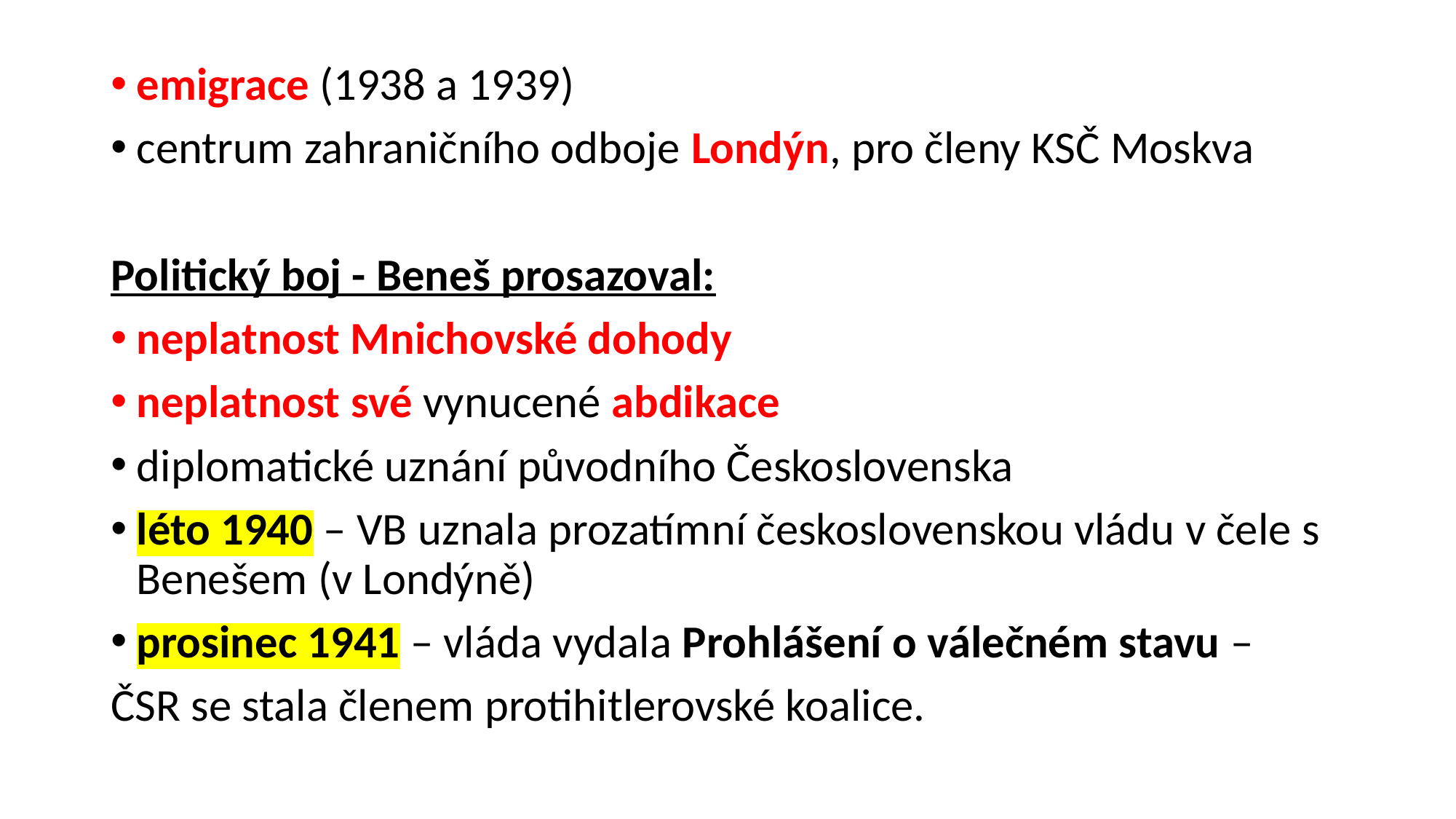

emigrace (1938 a 1939)
centrum zahraničního odboje Londýn, pro členy KSČ Moskva

Politický boj - Beneš prosazoval:
neplatnost Mnichovské dohody
neplatnost své vynucené abdikace
diplomatické uznání původního Československa
léto 1940 – VB uznala prozatímní československou vládu v čele s Benešem (v Londýně)
prosinec 1941 – vláda vydala Prohlášení o válečném stavu –
ČSR se stala členem protihitlerovské koalice.